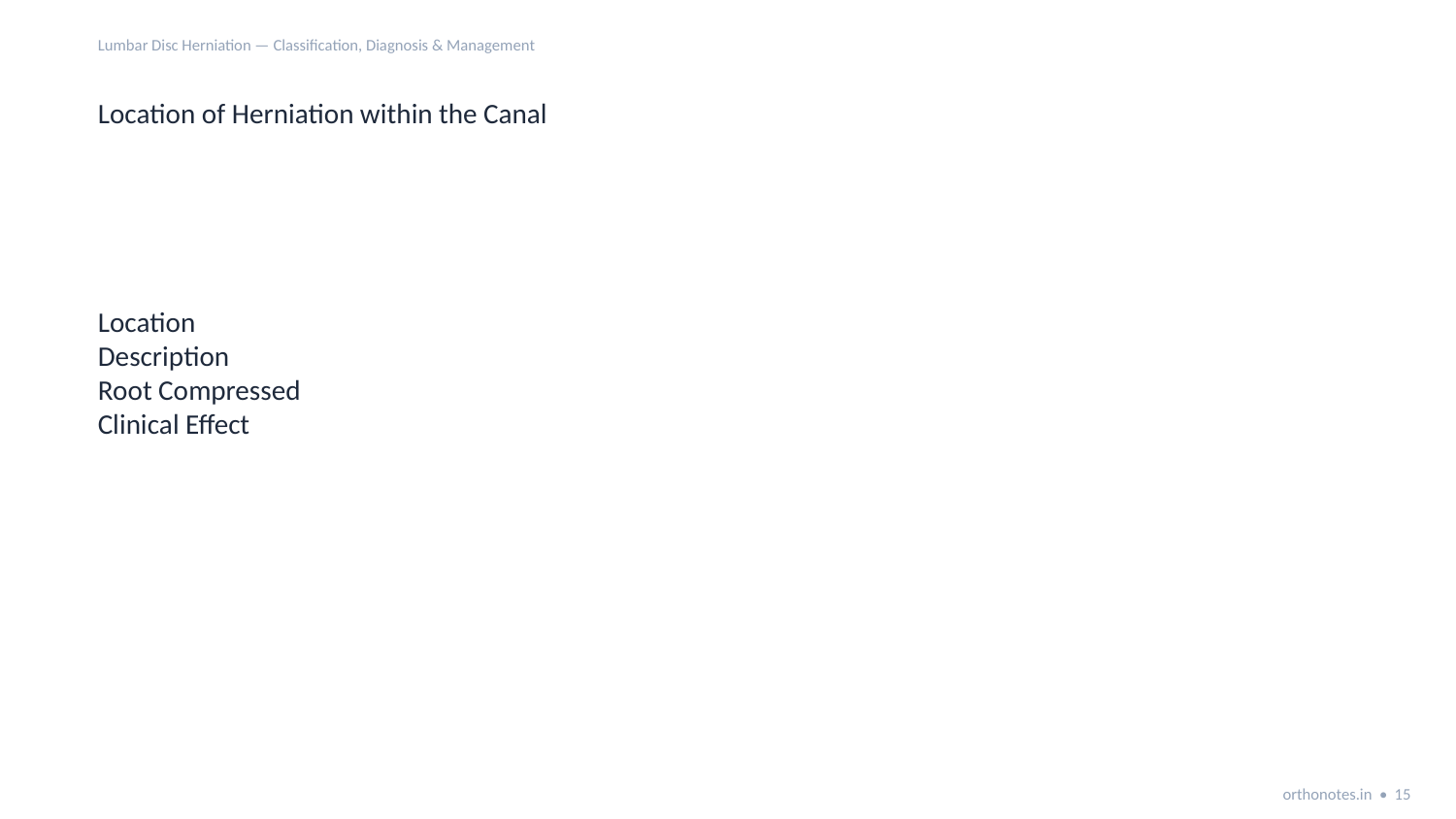

Lumbar Disc Herniation — Classification, Diagnosis & Management
Location of Herniation within the Canal
Location
Description
Root Compressed
Clinical Effect
orthonotes.in  •  15